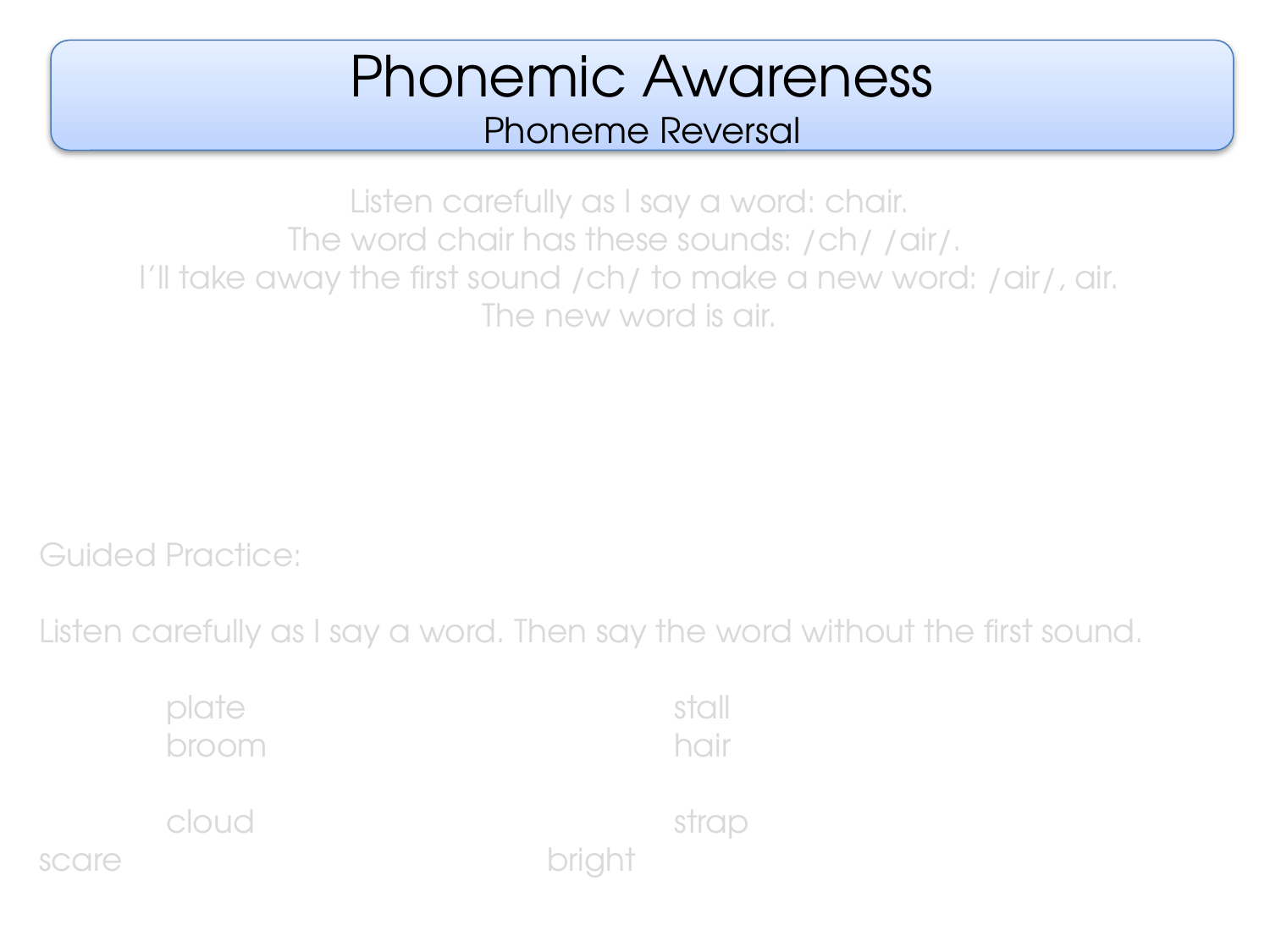

Phonemic Awareness
Phoneme Reversal
Listen carefully as I say a word: chair.
The word chair has these sounds: /ch/ /air/.
I’ll take away the first sound /ch/ to make a new word: /air/, air.
The new word is air.

Guided Practice:

Listen carefully as I say a word. Then say the word without the first sound.

	plate				stall					broom				hair

	cloud				strap				scare				bright